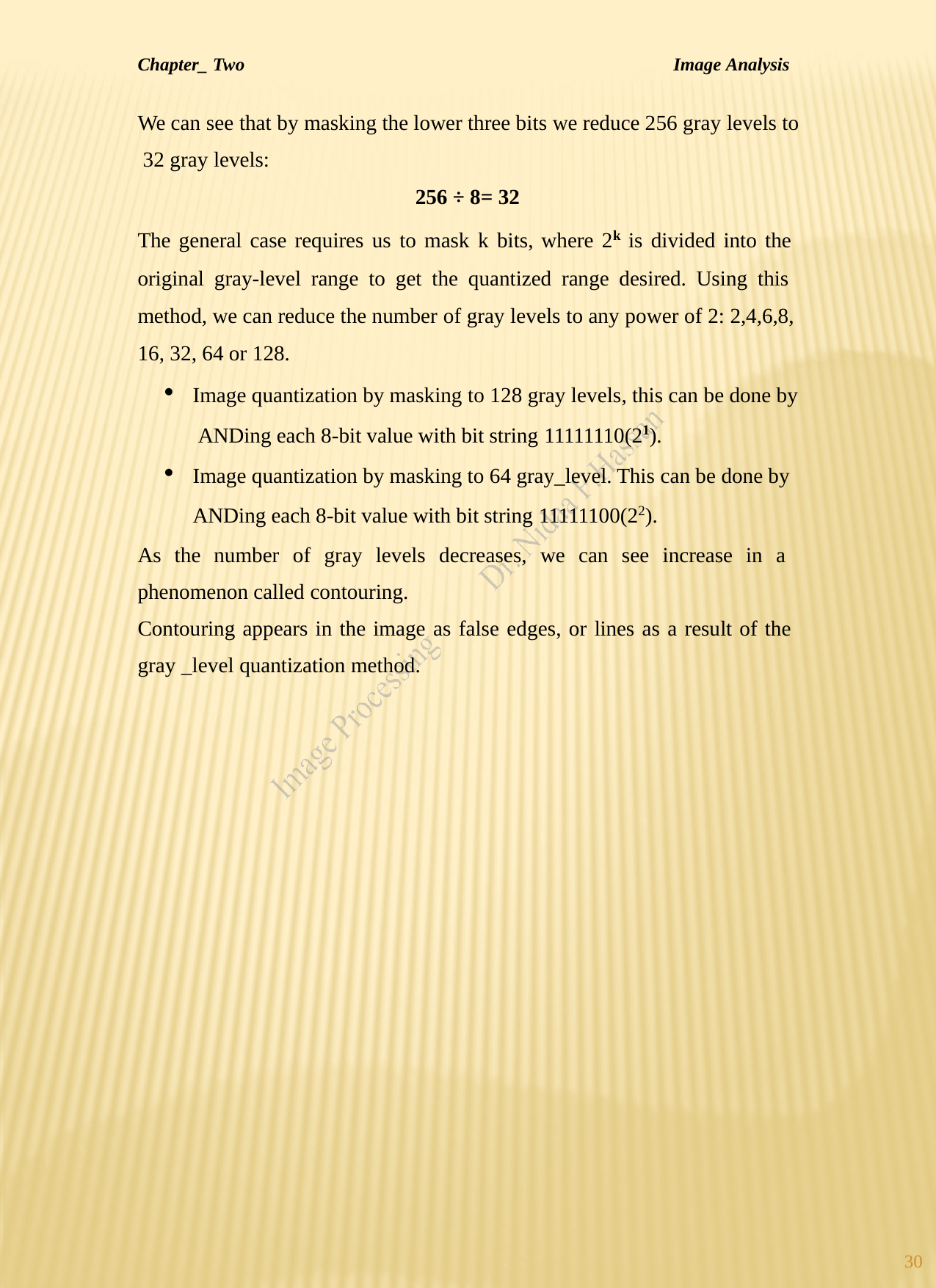

Chapter_ Two	Image Analysis

We can see that by masking the lower three bits we reduce 256 gray levels to  32 gray levels:
256 ÷ 8= 32
The general case requires us to mask k bits, where 2k is divided into the  original gray-level range to get the quantized range desired. Using this  method, we can reduce the number of gray levels to any power of 2: 2,4,6,8,  16, 32, 64 or 128.
Image quantization by masking to 128 gray levels, this can be done by  ANDing each 8-bit value with bit string 11111110(21).
Image quantization by masking to 64 gray_level. This can be done by  ANDing each 8-bit value with bit string 11111100(22).
As the number of gray levels decreases, we can see increase in a  phenomenon called contouring.
Contouring appears in the image as false edges, or lines as a result of the  gray _level quantization method.

30